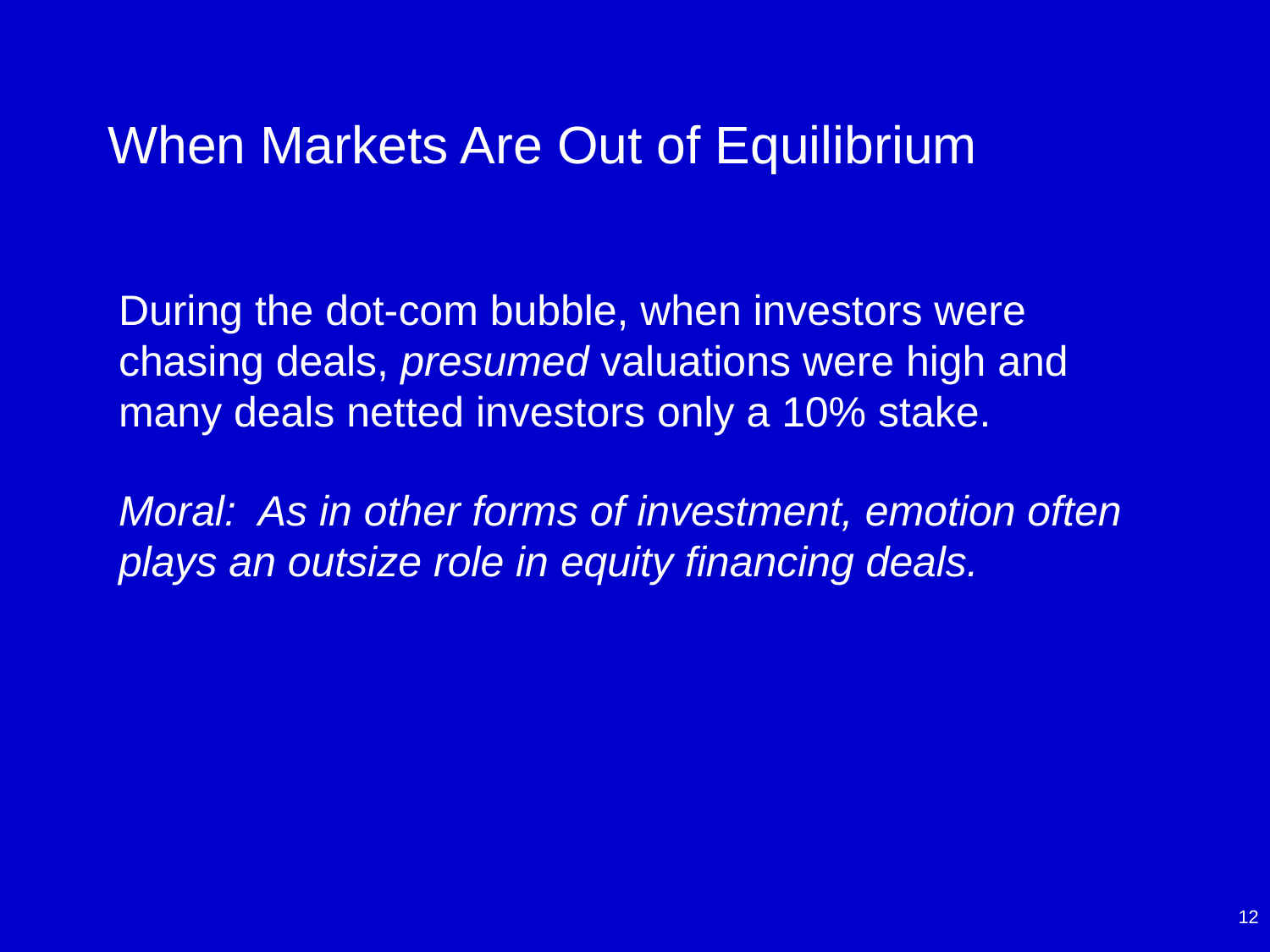

# When Markets Are Out of Equilibrium

During the dot-com bubble, when investors were chasing deals, presumed valuations were high and many deals netted investors only a 10% stake.

Moral:  As in other forms of investment, emotion often plays an outsize role in equity financing deals.
12